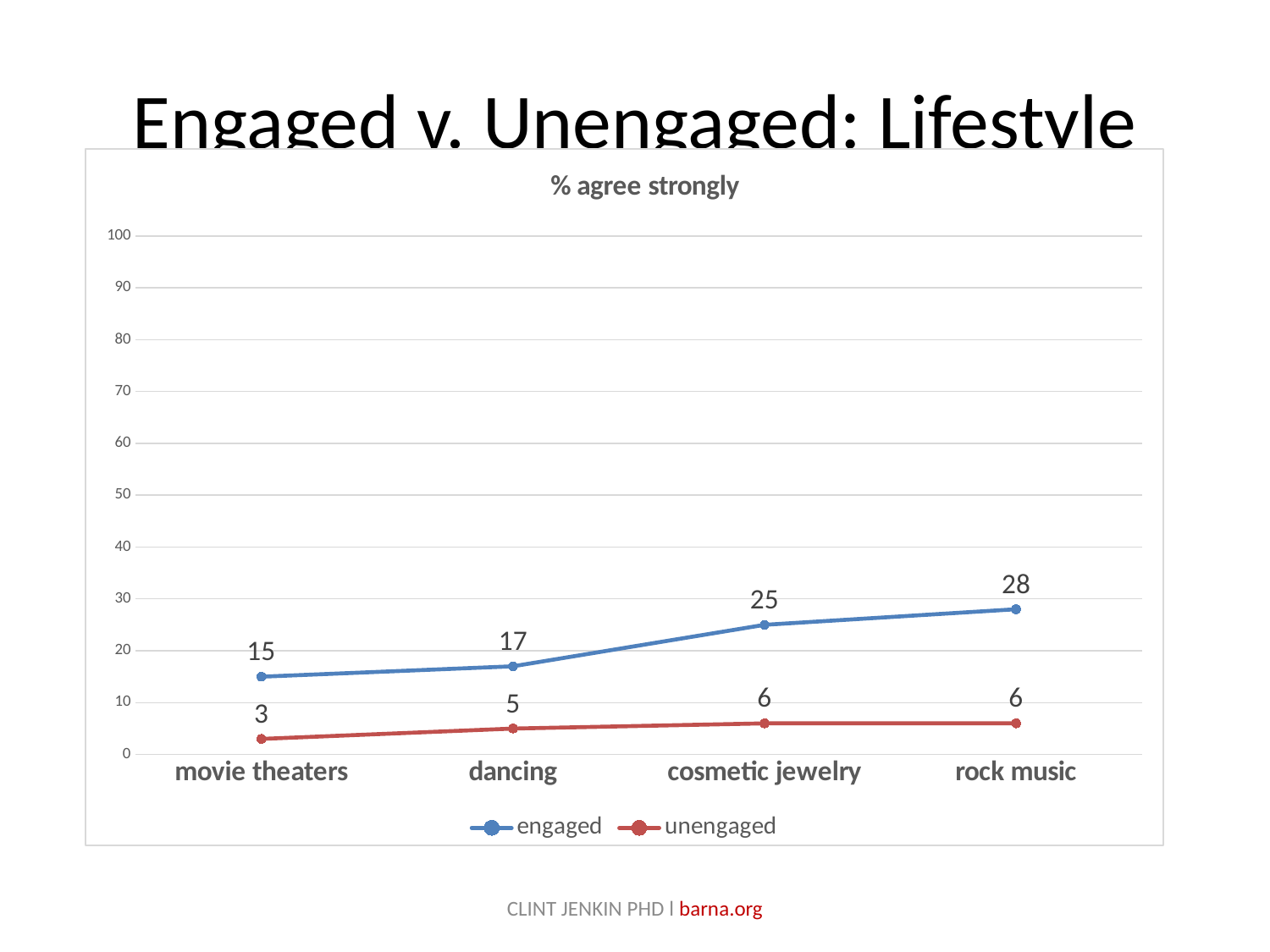

# Engaged v. Unengaged: Lifestyle

### Chart: % agree strongly

| Category | engaged | unengaged |
|---|---|---|
| movie theaters | 15.0 | 3.0 |
| dancing | 17.0 | 5.0 |
| cosmetic jewelry | 25.0 | 6.0 |
| rock music | 28.0 | 6.0 |
CLINT JENKIN PHD l barna.org